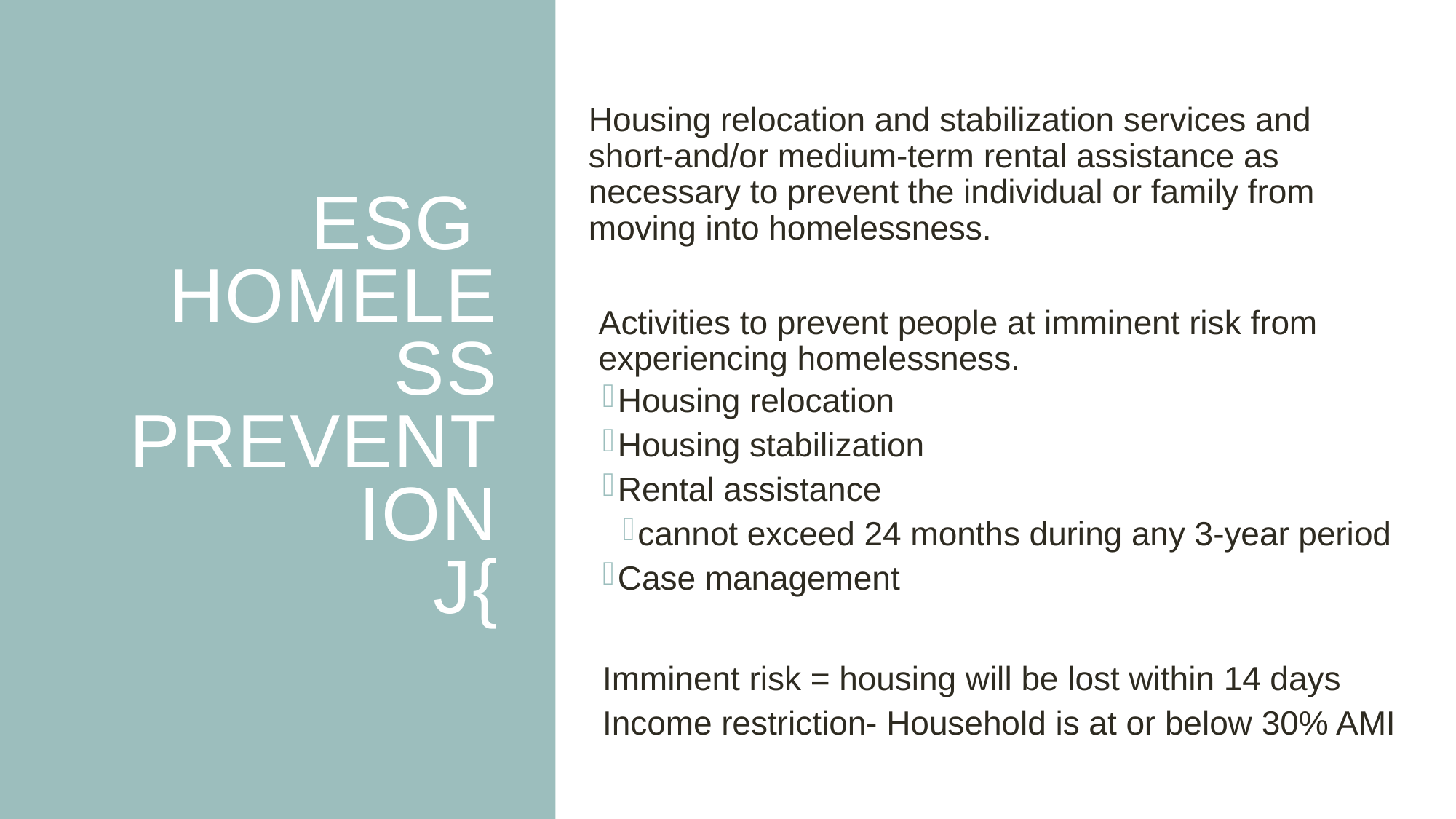

Housing relocation and stabilization services and short-and/or medium-term rental assistance as necessary to prevent the individual or family from moving into homelessness.

Activities to prevent people at imminent risk from experiencing homelessness.
Housing relocation
Housing stabilization
Rental assistance
cannot exceed 24 months during any 3-year period
Case management

Imminent risk = housing will be lost within 14 days
Income restriction- Household is at or below 30% AMI
# ESG  Homeless Prevention J{
16